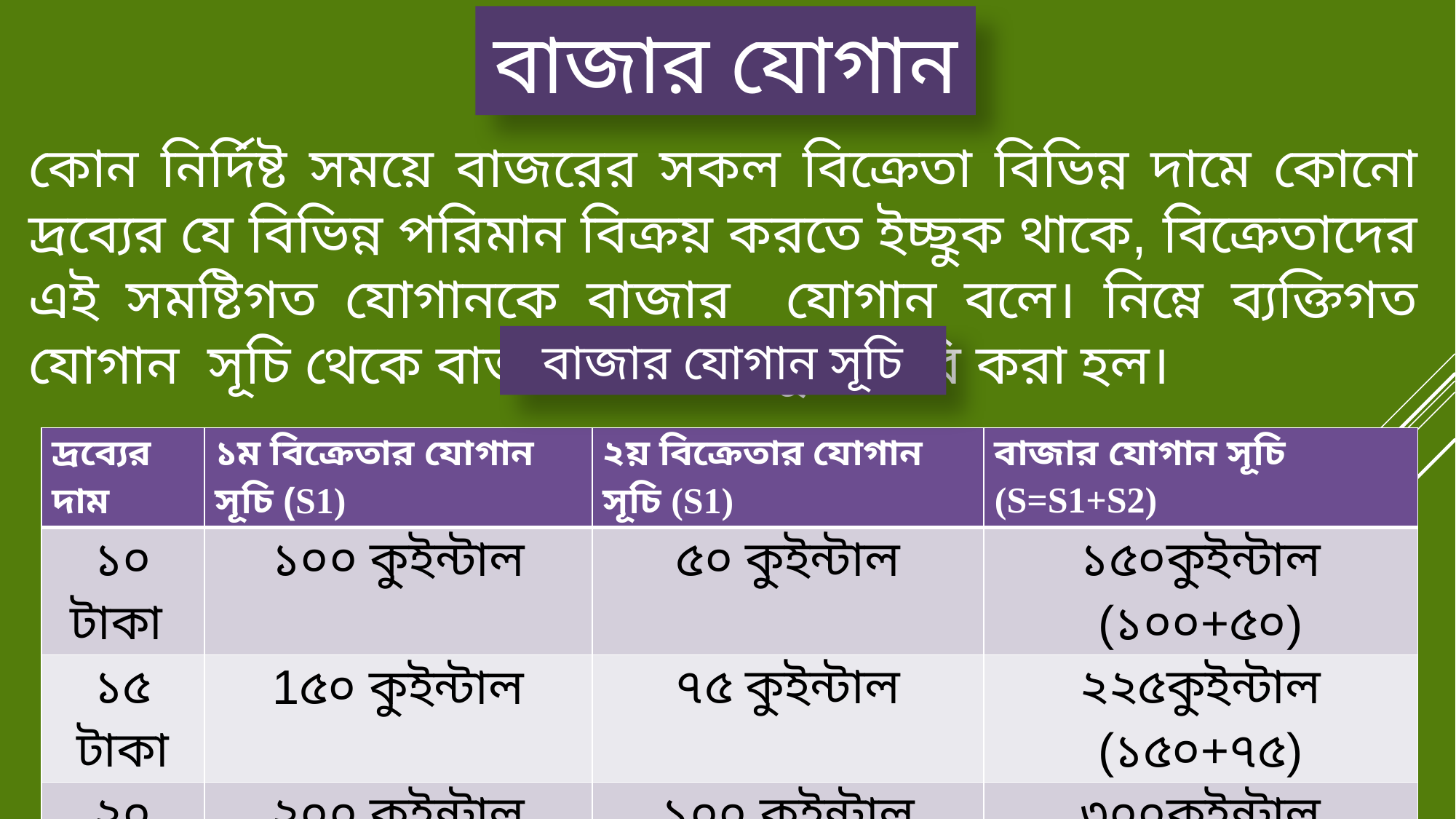

বাজার যোগান
কোন নির্দিষ্ট সময়ে বাজরের সকল বিক্রেতা বিভিন্ন দামে কোনো দ্রব্যের যে বিভিন্ন পরিমান বিক্রয় করতে ইচ্ছুক থাকে, বিক্রেতাদের এই সমষ্টিগত যোগানকে বাজার  যোগান বলে। নিম্নে ব্যক্তিগত যোগান  সূচি থেকে বাজার যোগান সূচি তৈরি করা হল।
বাজার যোগান সূচি
| দ্রব্যের দাম | ১ম বিক্রেতার যোগান সূচি (S1) | ২য় বিক্রেতার যোগান সূচি (S1) | বাজার যোগান সূচি (S=S1+S2) |
| --- | --- | --- | --- |
| ১০ টাকা | ১০০ কুইন্টাল | ৫০ কুইন্টাল | ১৫০কুইন্টাল (১০০+৫০) |
| ১৫ টাকা | 1৫০ কুইন্টাল | ৭৫ কুইন্টাল | ২২৫কুইন্টাল (১৫০+৭৫) |
| ২০ টাকা | ২০০ কুইন্টাল | ১০০ কুইন্টাল | ৩০০কুইন্টাল (২০০+১০০) |
9
মো: আবুদাউদ, টাপুরচর স্কুল এন্ড কলেজ,রেৌমারী, কুড়িগ্রাম।ইমেইল:- sumonict16@gmail.com
29-Aug-19